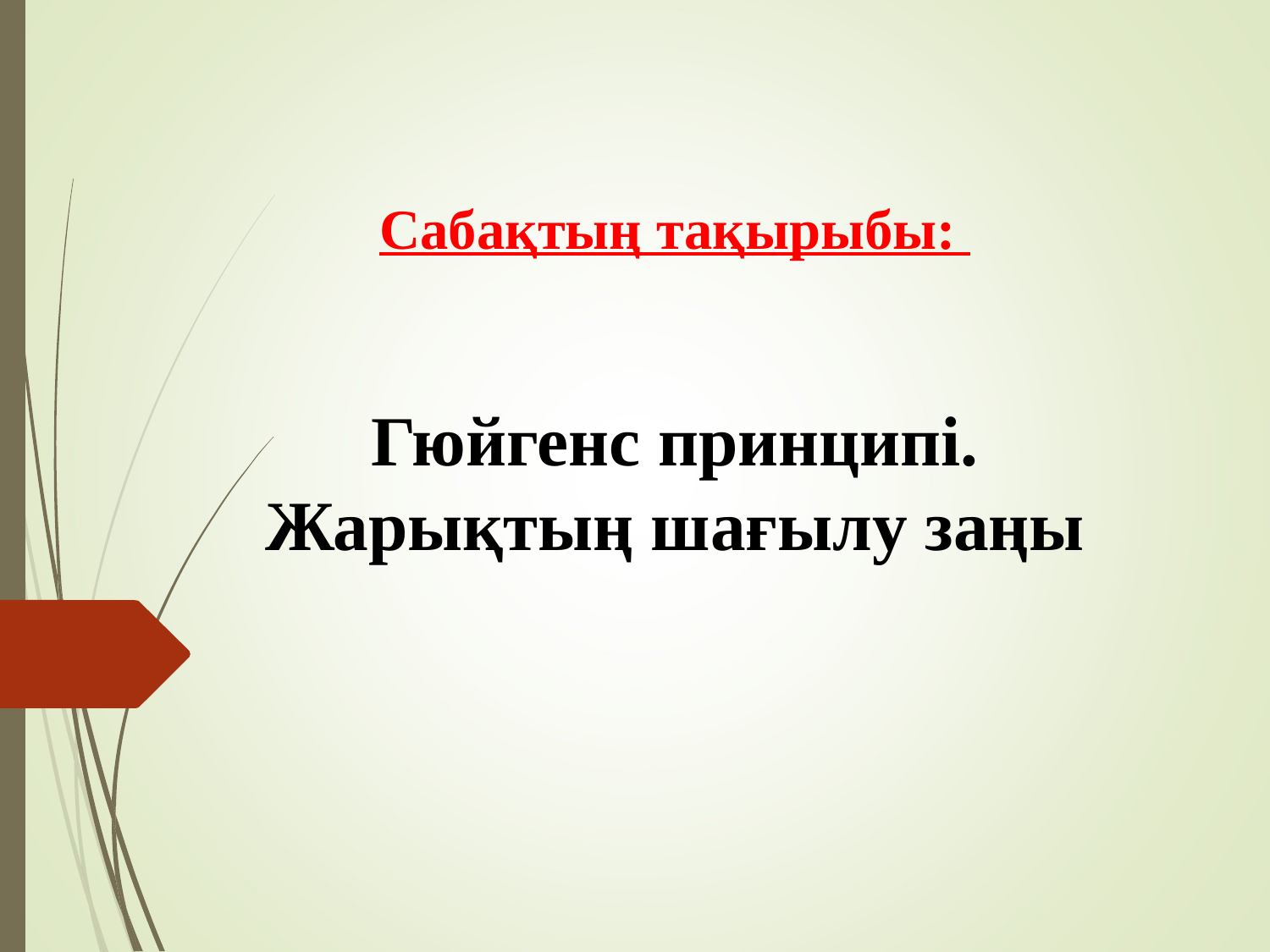

Сабақтың тақырыбы:

Гюйгенс принципі. Жарықтың шағылу заңы